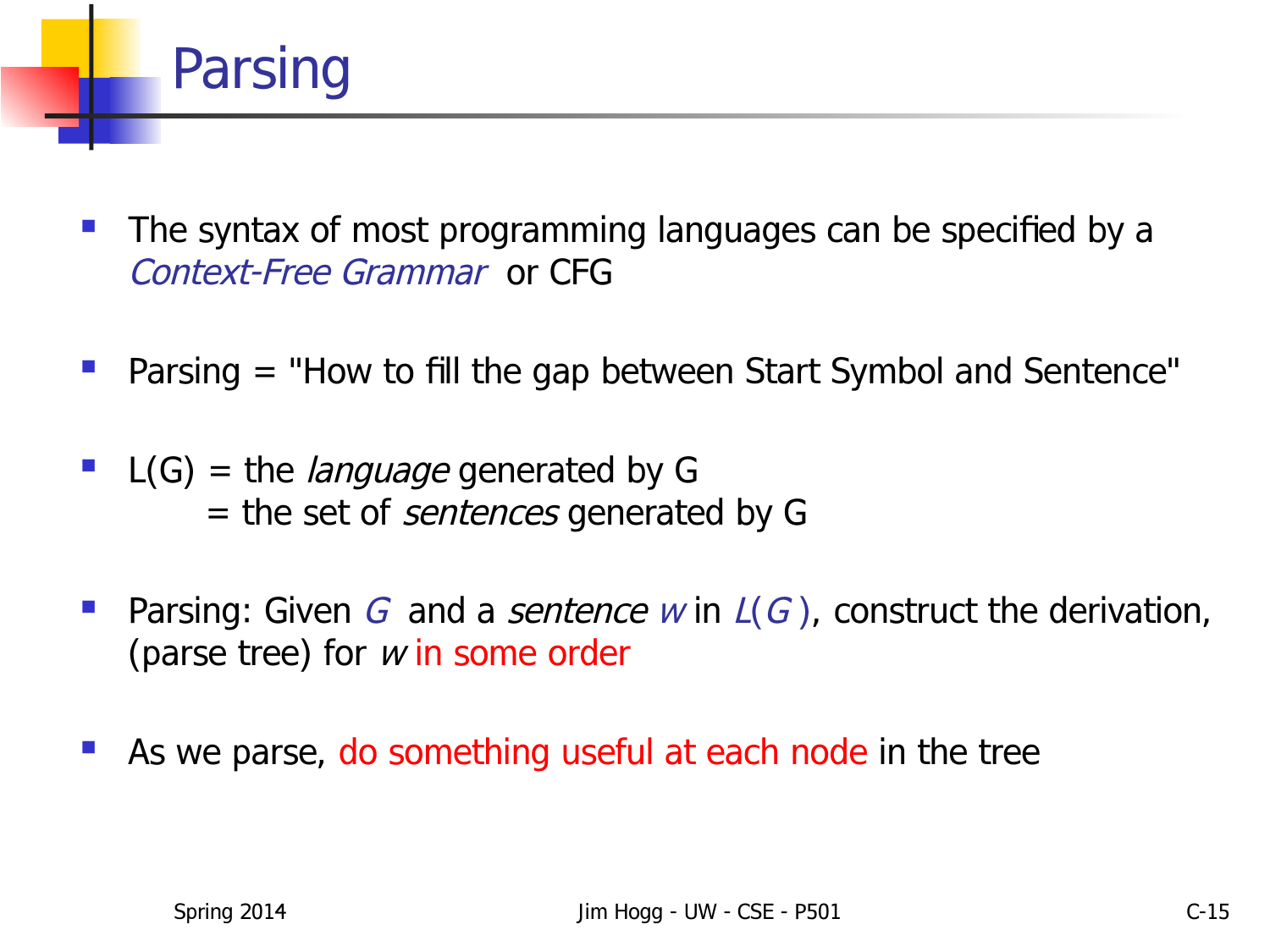

# Parsing
The syntax of most programming languages can be specified by a Context-Free Grammar  or CFG

Parsing = "How to fill the gap between Start Symbol and Sentence"

L(G) = the language generated by G
       = the set of sentences generated by G

Parsing: Given G  and a sentence w in L(G ), construct the derivation, (parse tree) for w in some order

As we parse, do something useful at each node in the tree

C-15
Spring 2014
Jim Hogg - UW - CSE - P501